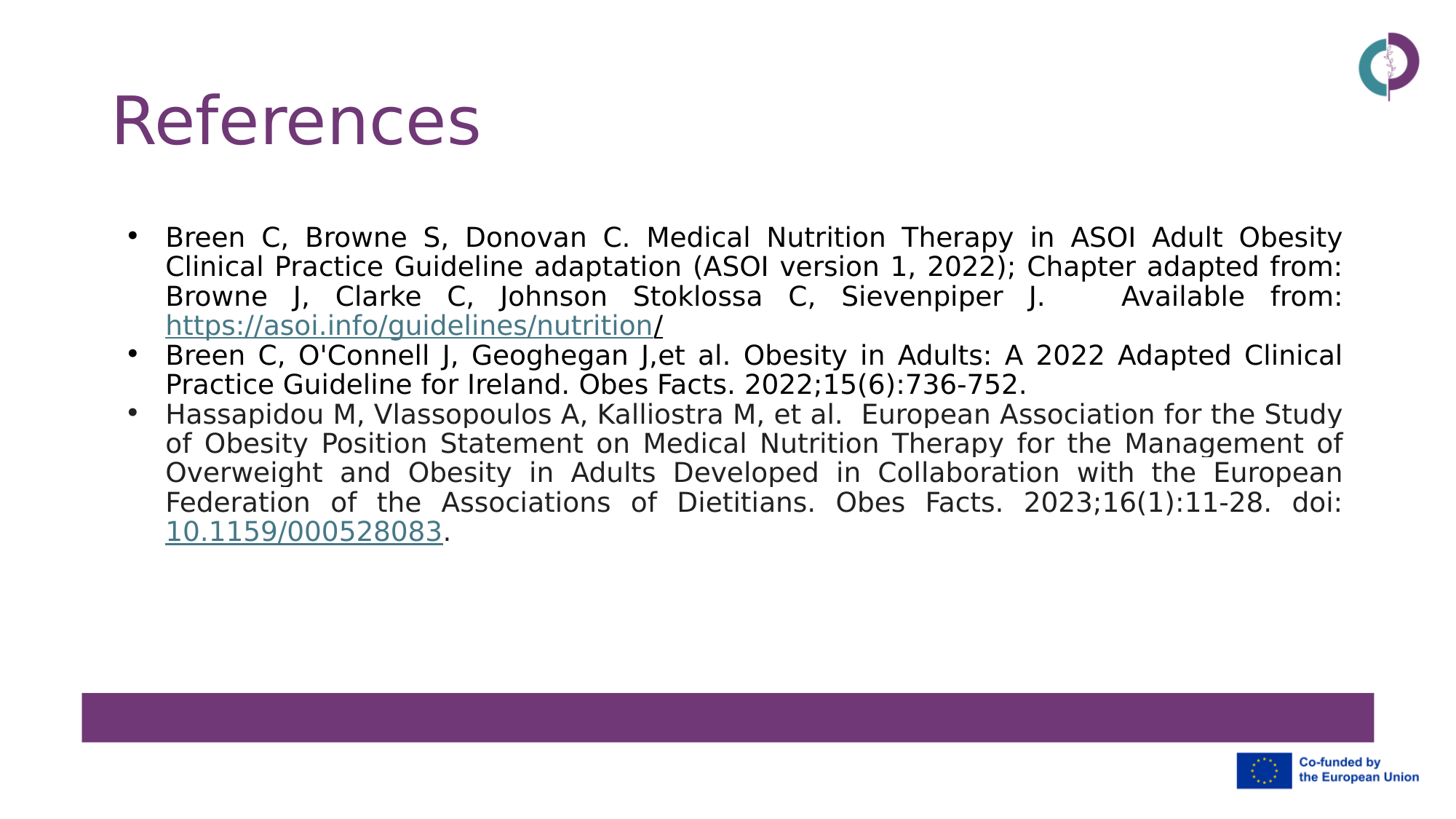

# References
Breen C, Browne S, Donovan C. Medical Nutrition Therapy in ASOI Adult Obesity Clinical Practice Guideline adaptation (ASOI version 1, 2022); Chapter adapted from: Browne J, Clarke C, Johnson Stoklossa C, Sievenpiper J.   Available from: https://asoi.info/guidelines/nutrition/
Breen C, O'Connell J, Geoghegan J,et al. Obesity in Adults: A 2022 Adapted Clinical Practice Guideline for Ireland. Obes Facts. 2022;15(6):736-752.
Hassapidou M, Vlassopoulos A, Kalliostra M, et al.  European Association for the Study of Obesity Position Statement on Medical Nutrition Therapy for the Management of Overweight and Obesity in Adults Developed in Collaboration with the European Federation of the Associations of Dietitians. Obes Facts. 2023;16(1):11-28. doi: 10.1159/000528083.